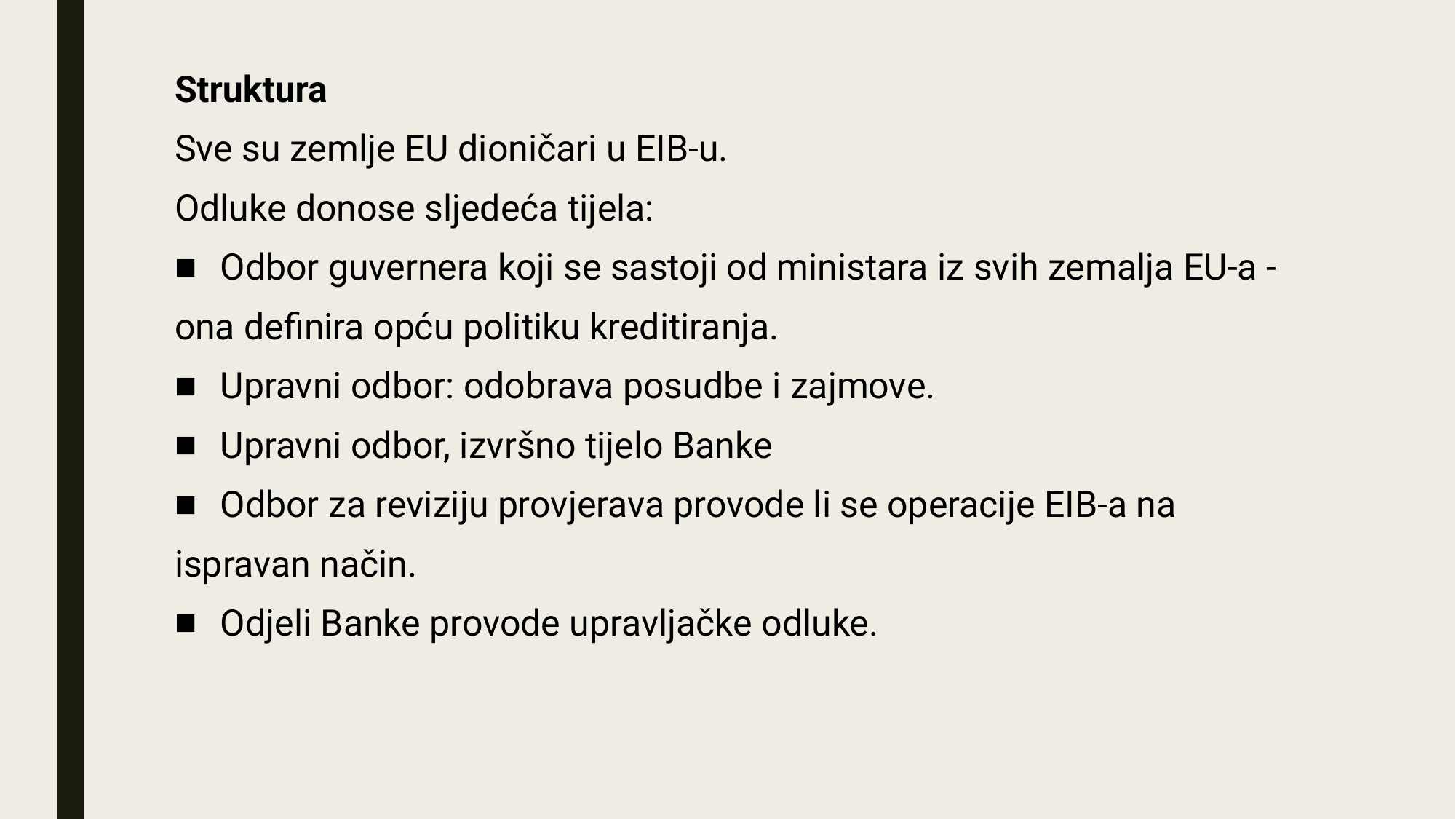

Struktura
Sve su zemlje EU dioničari u EIB-u.
Odluke donose sljedeća tijela:
Odbor guvernera koji se sastoji od ministara iz svih zemalja EU-a -
ona definira opću politiku kreditiranja.
Upravni odbor: odobrava posudbe i zajmove.
Upravni odbor, izvršno tijelo Banke
Odbor za reviziju provjerava provode li se operacije EIB-a na
ispravan način.
Odjeli Banke provode upravljačke odluke.